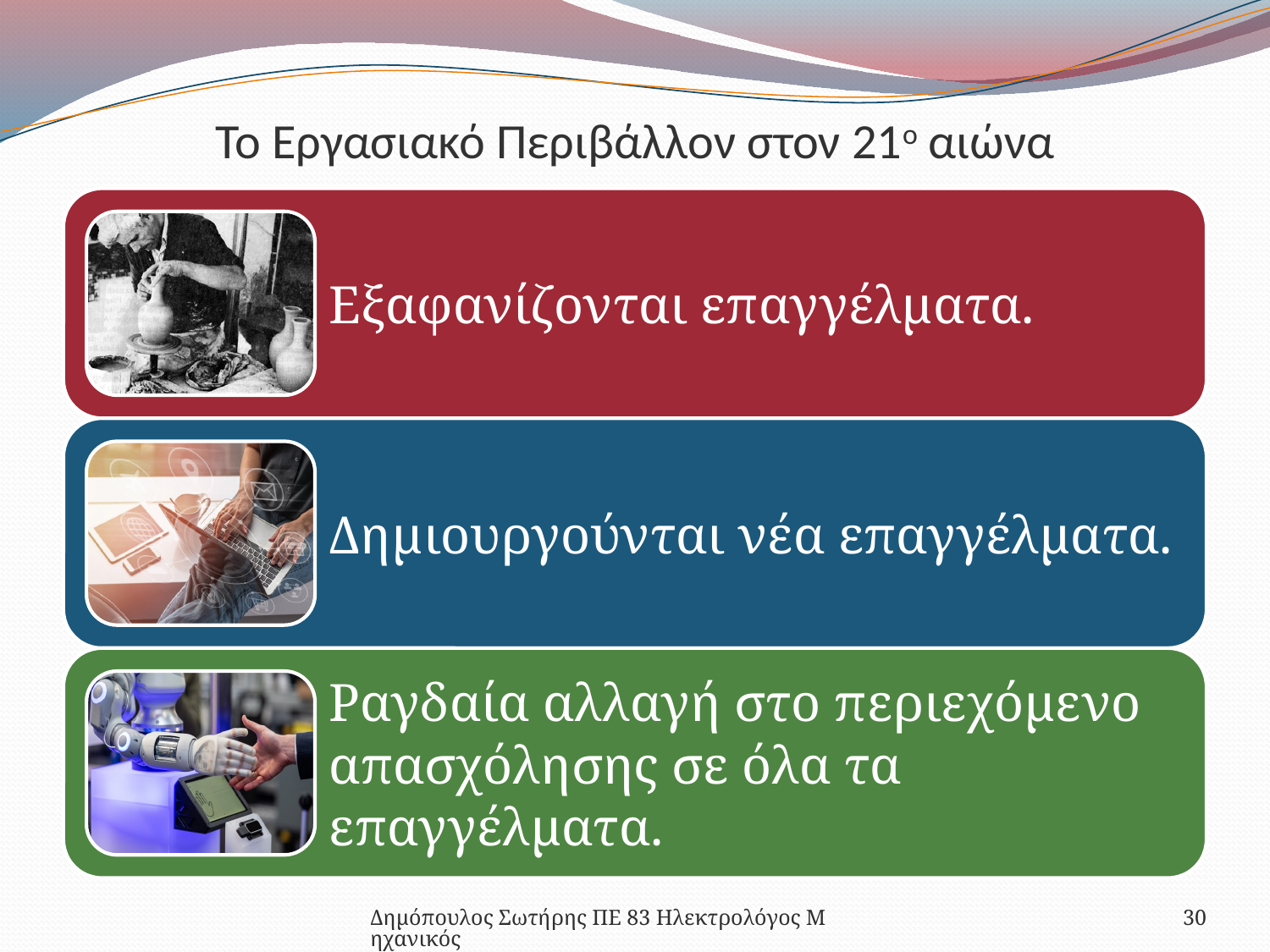

# Το Εργασιακό Περιβάλλον στον 21ο αιώνα
Εξαφανίζονται επαγγέλματα.
Δημιουργούνται νέα επαγγέλματα.
Ραγδαία αλλαγή στο περιεχόμενο απασχόλησης σε όλα τα επαγγέλματα.
Δημόπουλος Σωτήρης ΠΕ 83 Ηλεκτρολόγος Μηχανικός
30